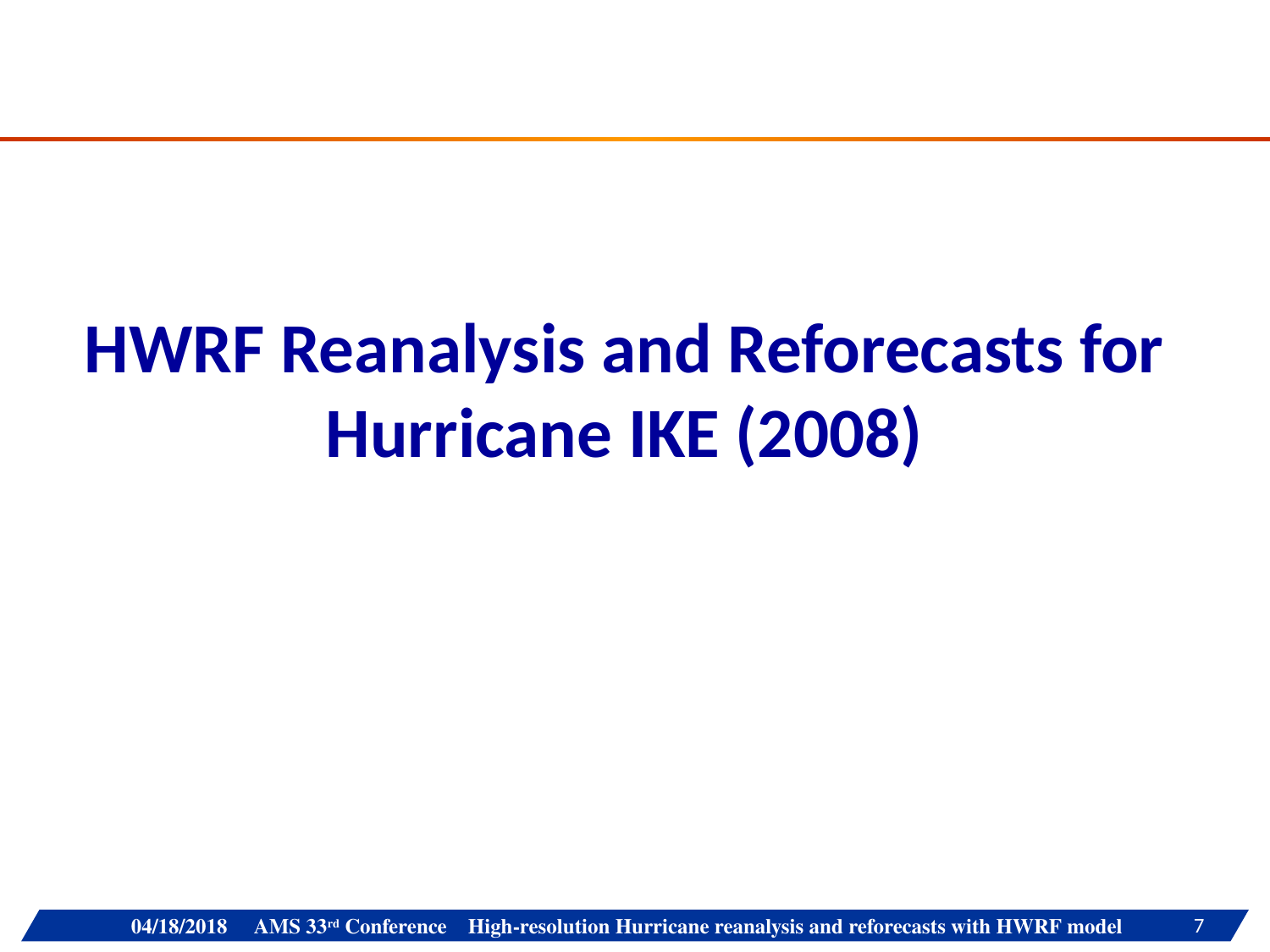

HWRF Reanalysis and Reforecasts for Hurricane IKE (2008)
7